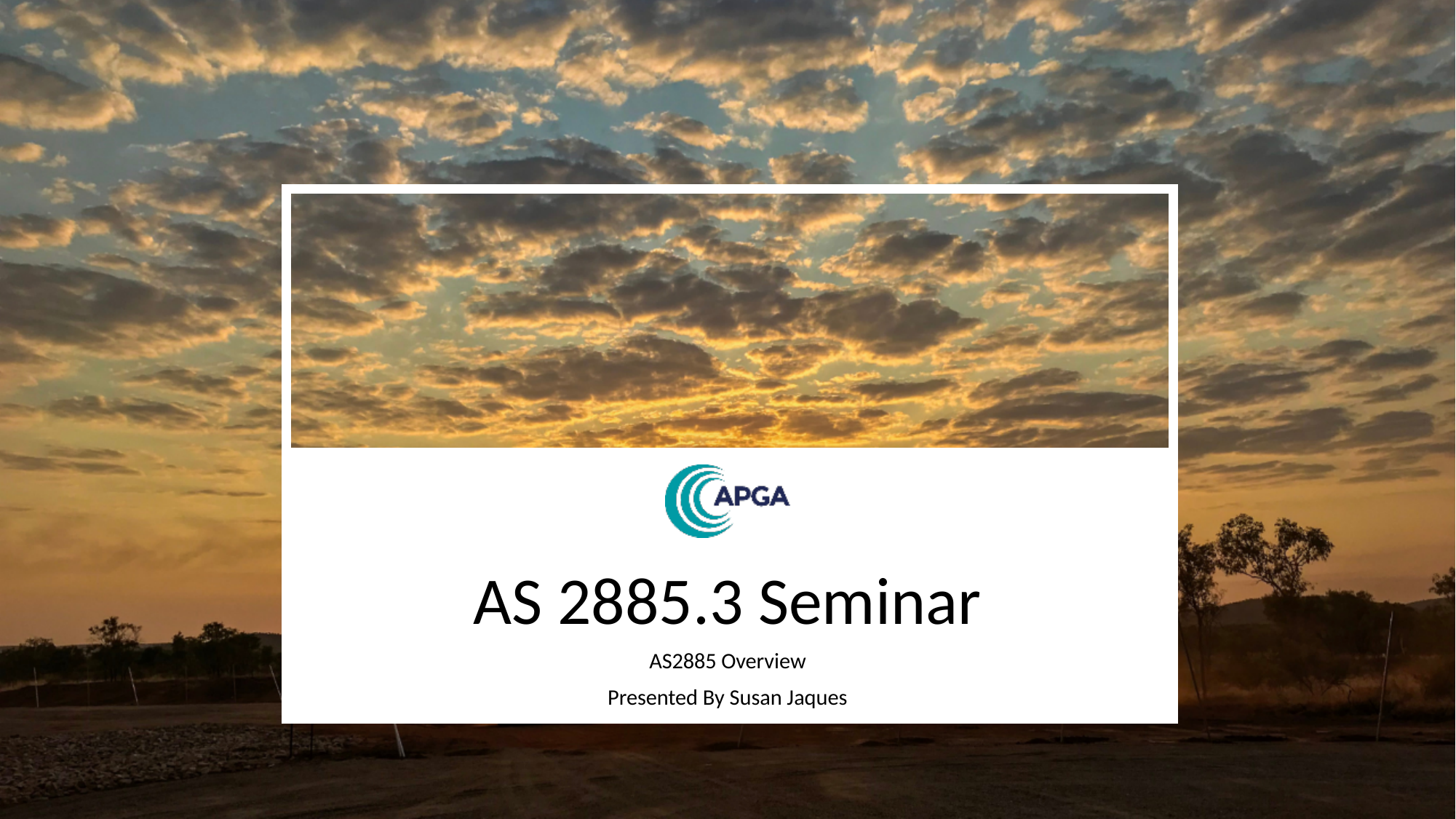

# AS 2885.3 Seminar
AS2885 Overview
Presented By Susan Jaques